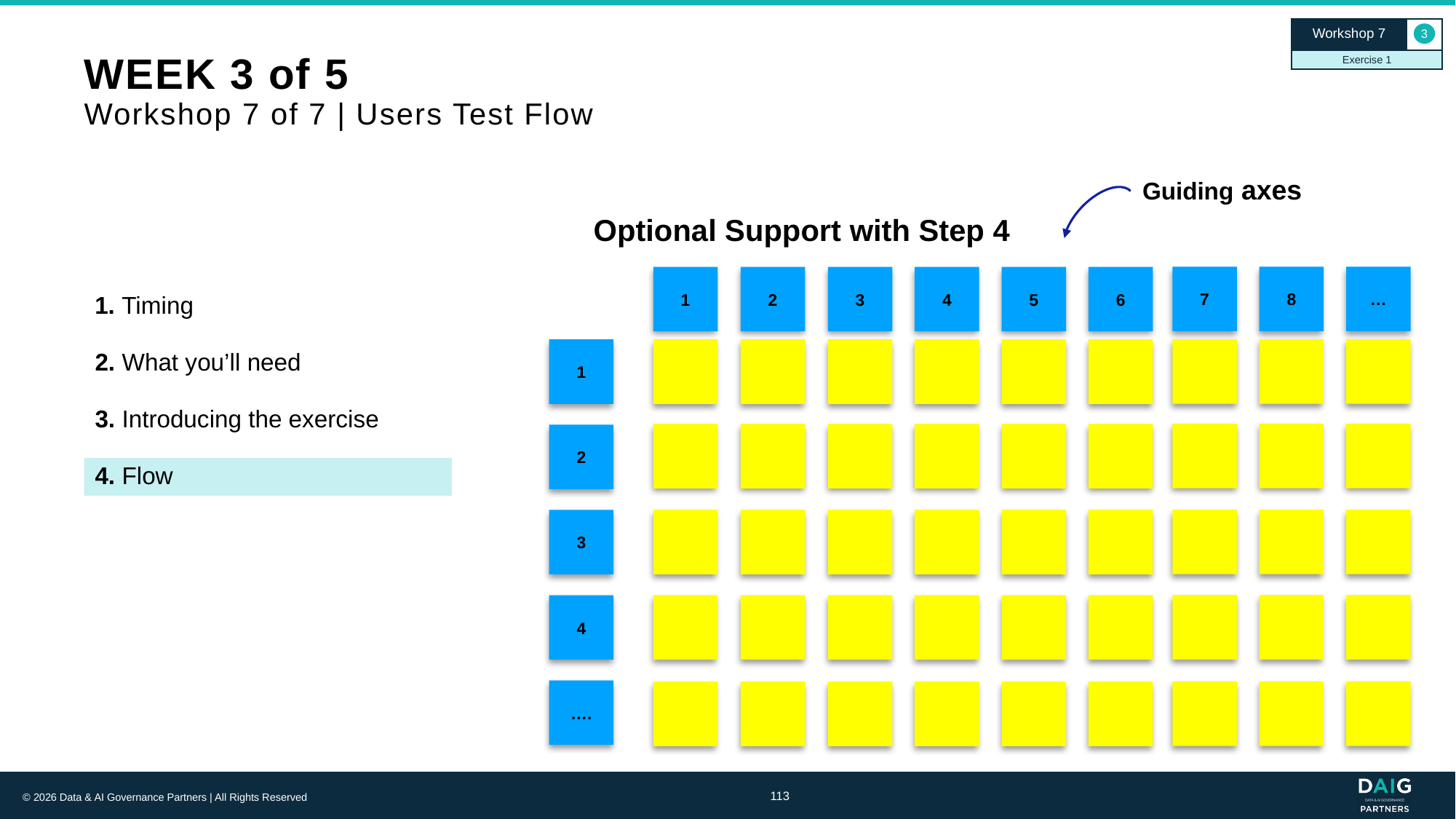

Workshop 7

3
Exercise 1
# WEEK 3 of 5 Workshop 7 of 7 | Users Test Flow
Guiding axes

Optional Support with Step 4
7
8
…
1
2
3
4
5
6
1. Timing

1

2. What you’ll need
3. Introducing the exercise

2
4. Flow

3

4

….

113
© 2026 Data & AI Governance Partners | All Rights Reserved